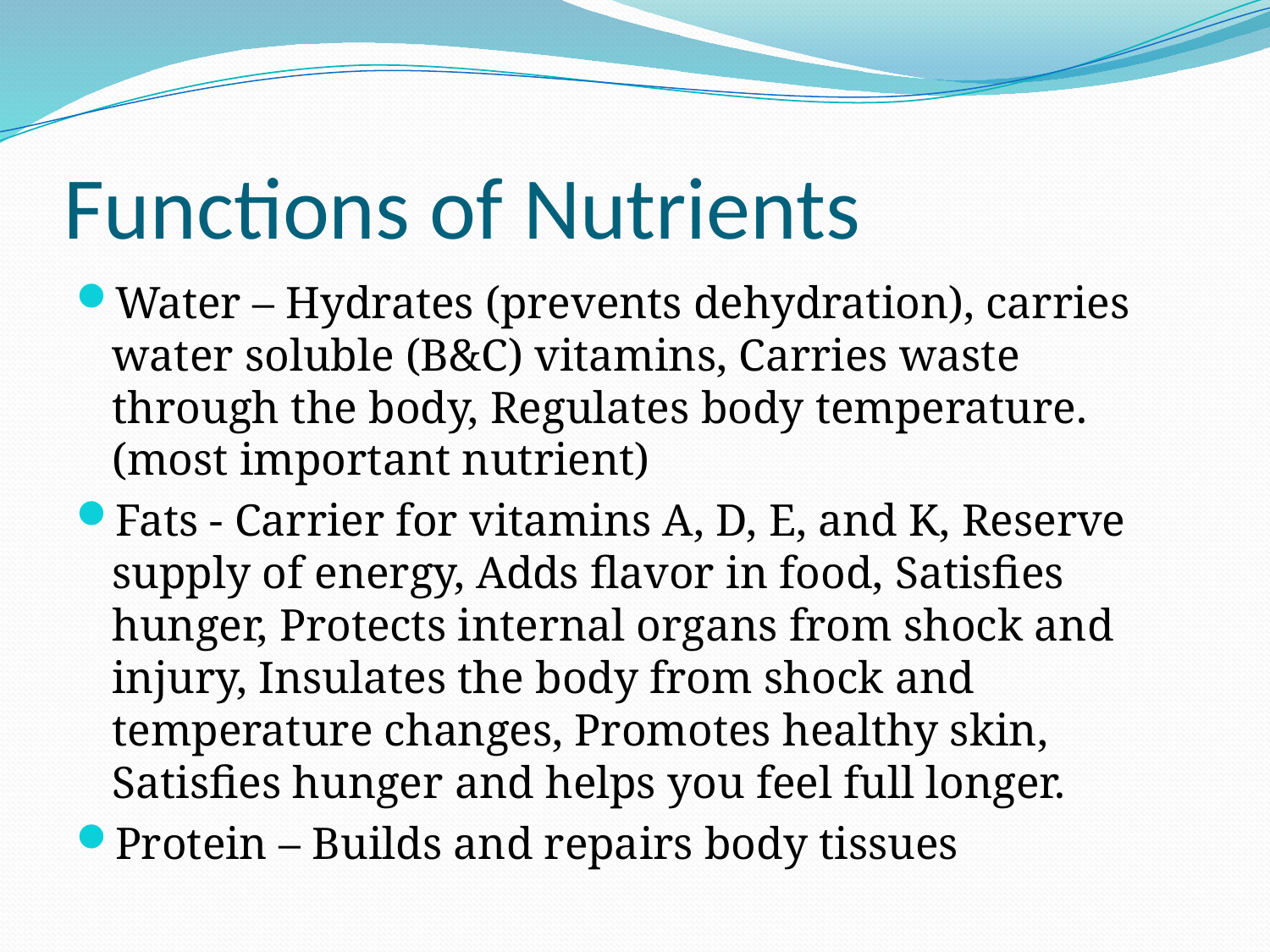

# Functions of Nutrients
Water – Hydrates (prevents dehydration), carries water soluble (B&C) vitamins, Carries waste through the body, Regulates body temperature. (most important nutrient)
Fats - Carrier for vitamins A, D, E, and K, Reserve supply of energy, Adds flavor in food, Satisfies hunger, Protects internal organs from shock and injury, Insulates the body from shock and temperature changes, Promotes healthy skin, Satisfies hunger and helps you feel full longer.
Protein – Builds and repairs body tissues